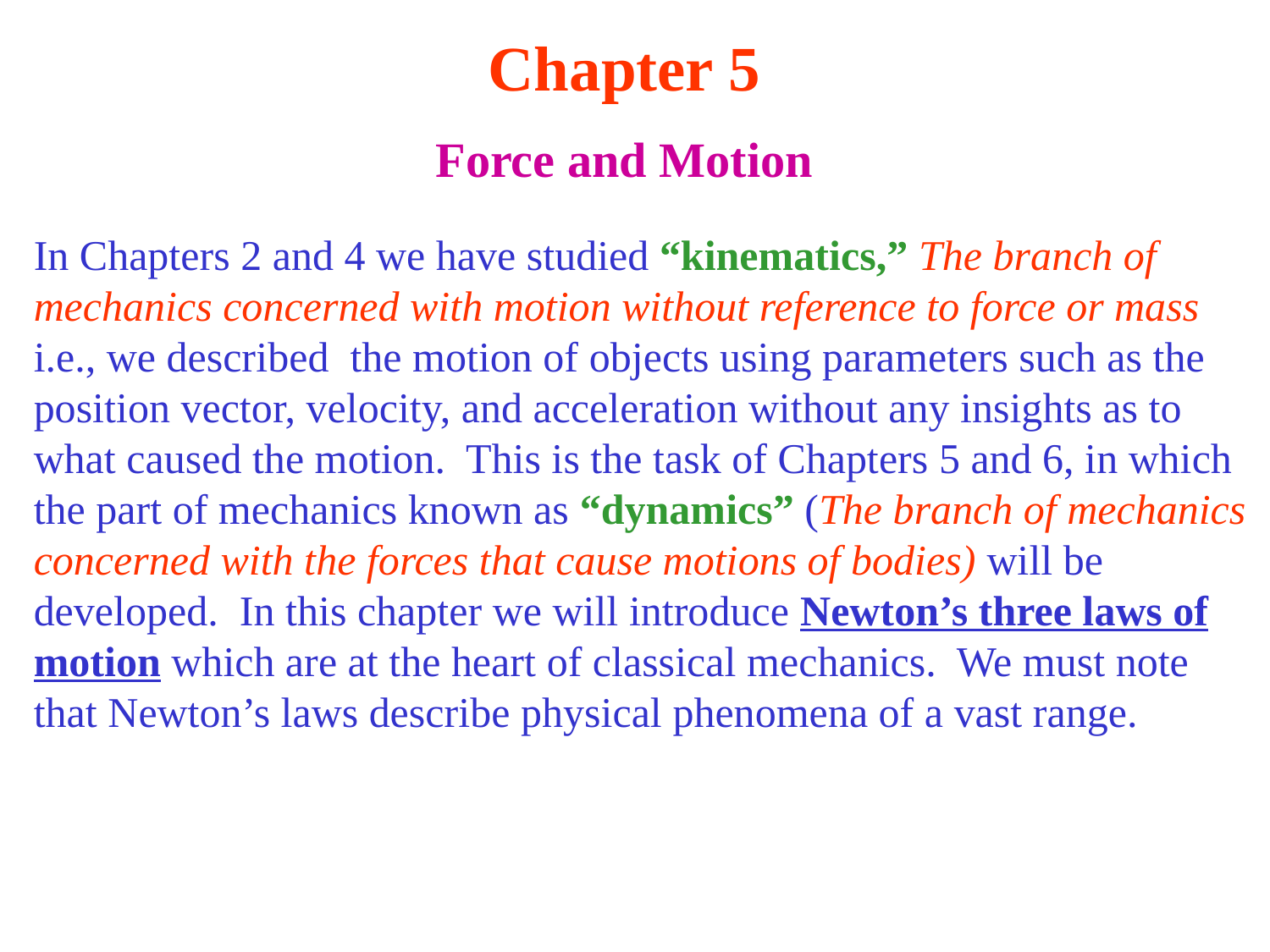

Chapter 5
Force and Motion
In Chapters 2 and 4 we have studied “kinematics,” The branch of mechanics concerned with motion without reference to force or mass i.e., we described  the motion of objects using parameters such as the position vector, velocity, and acceleration without any insights as to what caused the motion.  This is the task of Chapters 5 and 6, in which the part of mechanics known as “dynamics” (The branch of mechanics concerned with the forces that cause motions of bodies) will be developed.  In this chapter we will introduce Newton’s three laws of motion which are at the heart of classical mechanics.  We must note that Newton’s laws describe physical phenomena of a vast range.